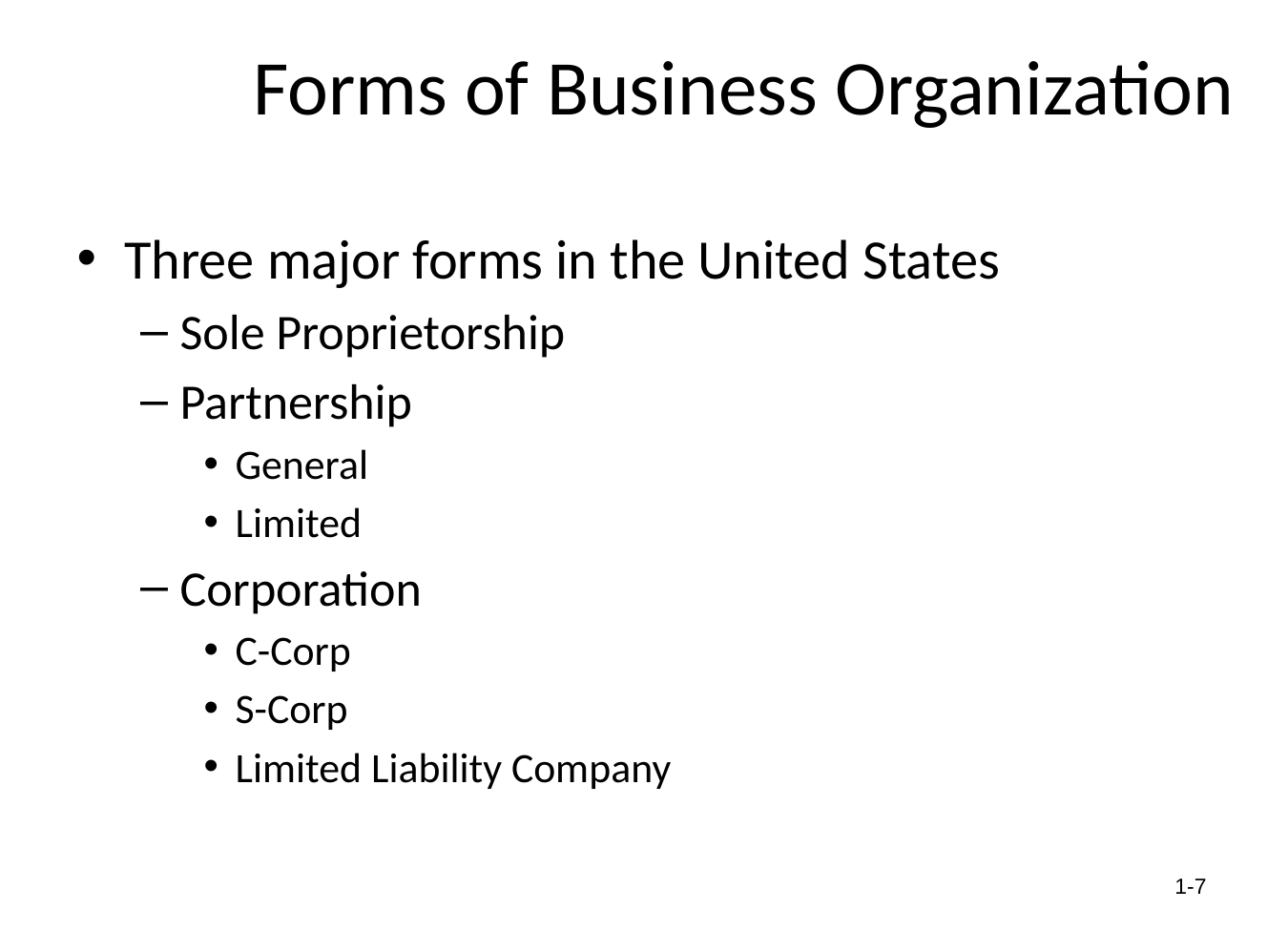

# Forms of Business Organization
Three major forms in the United States
Sole Proprietorship
Partnership
General
Limited
Corporation
C-Corp
S-Corp
Limited Liability Company
1-7